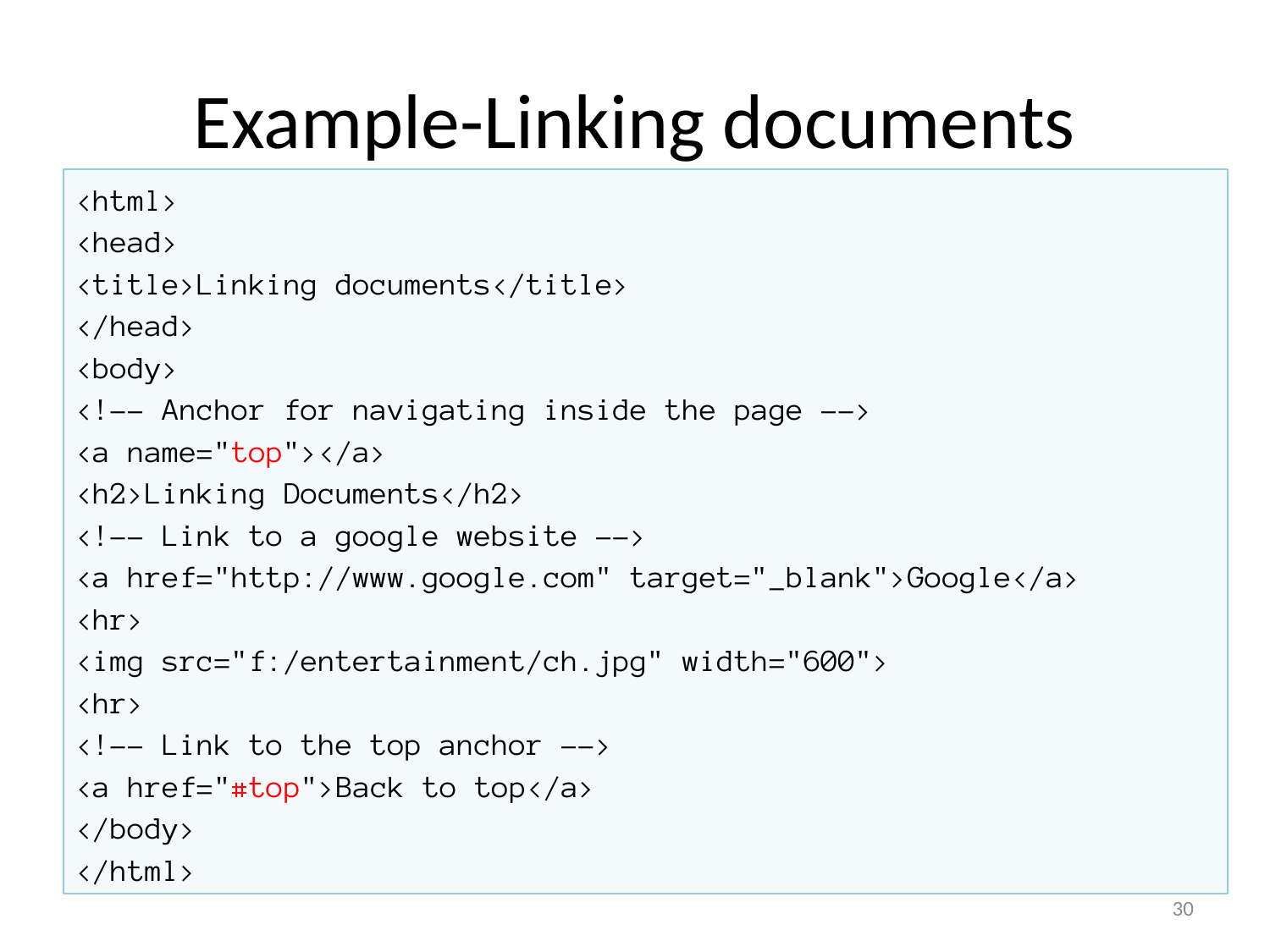

# Example-Linking documents
<html>
<head>
<title>Linking documents</title>
</head>
<body>
<!-- Anchor for navigating inside the page -->
<a name="top"></a>
<h2>Linking Documents</h2>
<!-- Link to a google website -->
<a href="http://www.google.com" target="_blank">Google</a>
<hr>
<img src="f:/entertainment/ch.jpg" width="600">
<hr>
<!-- Link to the top anchor -->
<a href="#top">Back to top</a>
</body>
</html>
30